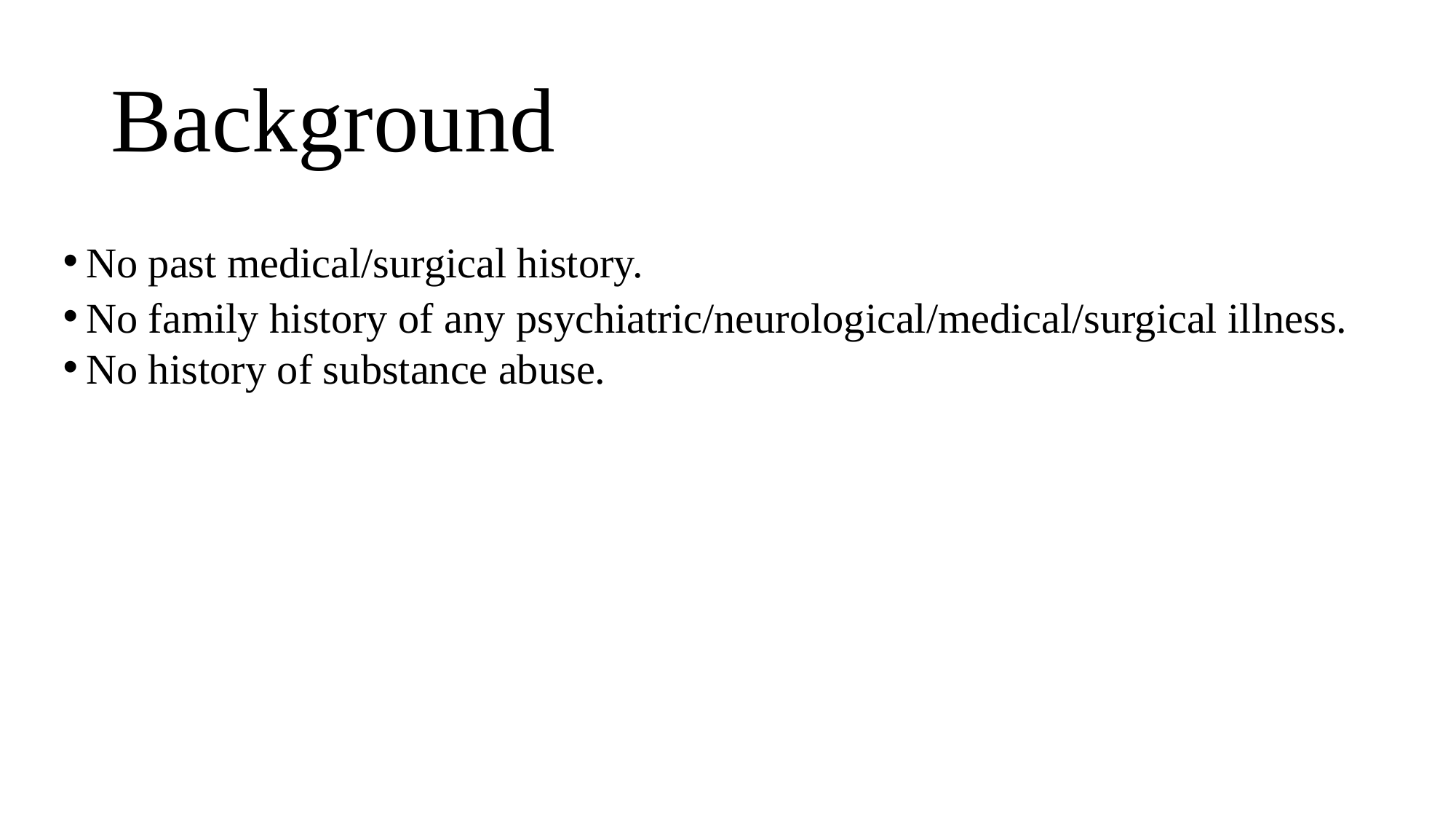

# Background

No past medical/surgical history.
No family history of any psychiatric/neurological/medical/surgical illness.
No history of substance abuse.